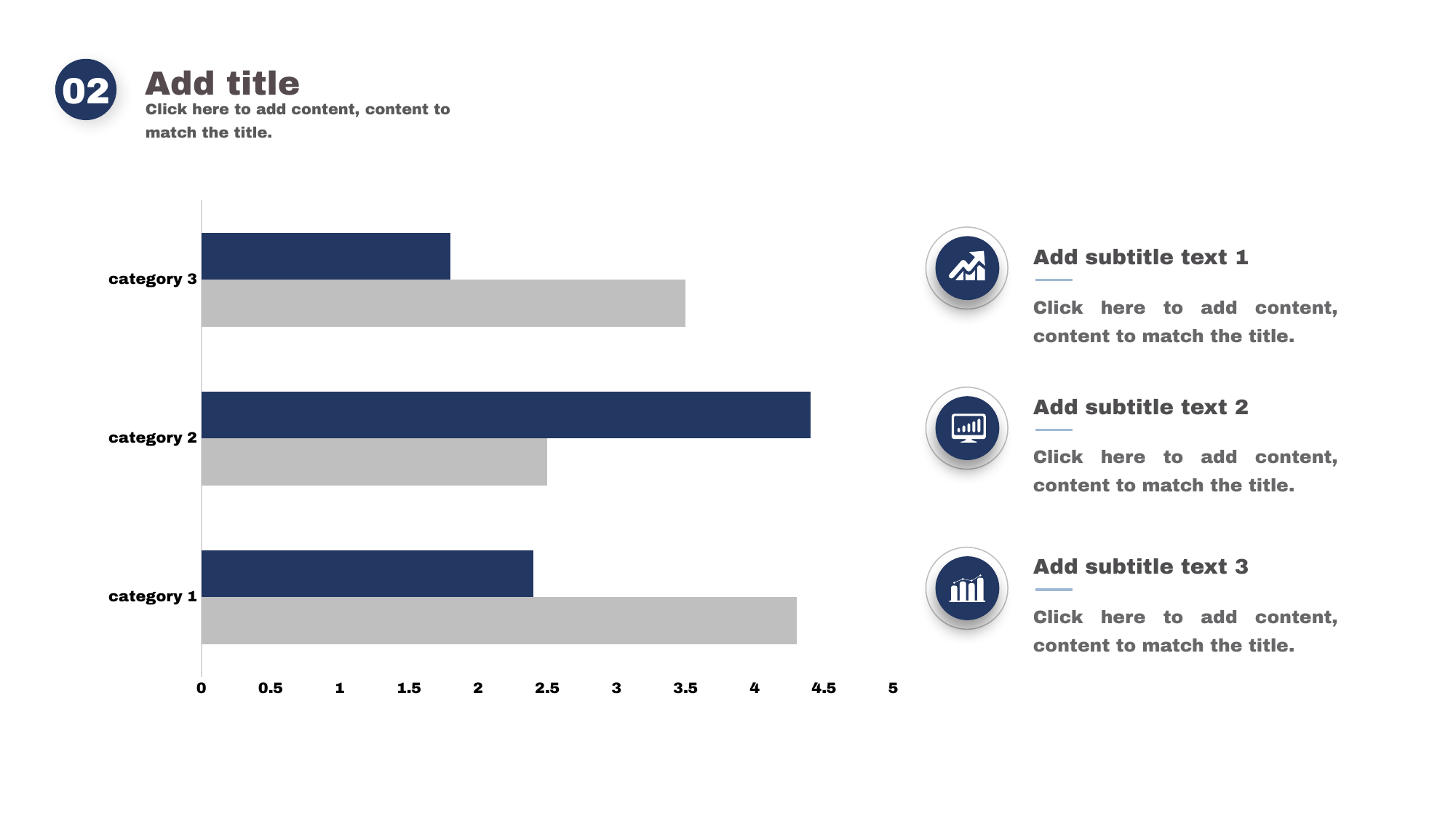

Add title
Click here to add content, content to match the title.
02

### Chart

| Category | Series 1 | Series 2 |
|---|---|---|
| category 1 | 4.3 | 2.4 |
| category 2 | 2.5 | 4.4 |
| category 3 | 3.5 | 1.8 |

Add subtitle text 1
Click here to add content, content to match the title.

Add subtitle text 2
Click here to add content, content to match the title.

Add subtitle text 3
Click here to add content, content to match the title.